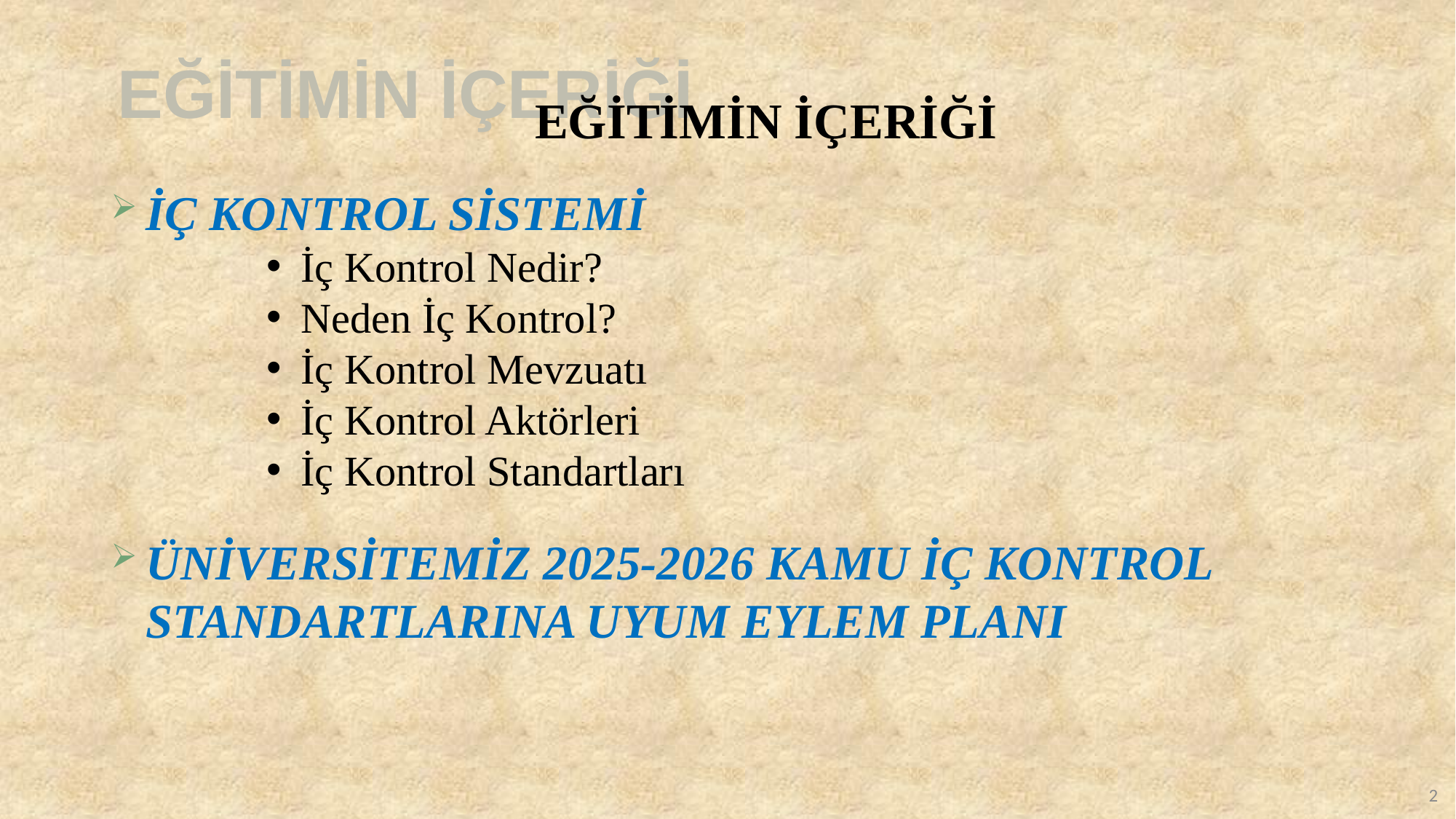

# EĞİTİMİN İÇERİĞİ
EĞİTİMİN İÇERİĞİ
İÇ KONTROL SİSTEMİ

ÜNİVERSİTEMİZ 2025-2026 KAMU İÇ KONTROL STANDARTLARINA UYUM EYLEM PLANI
İç Kontrol Nedir?
Neden İç Kontrol?
İç Kontrol Mevzuatı
İç Kontrol Aktörleri
İç Kontrol Standartları
2